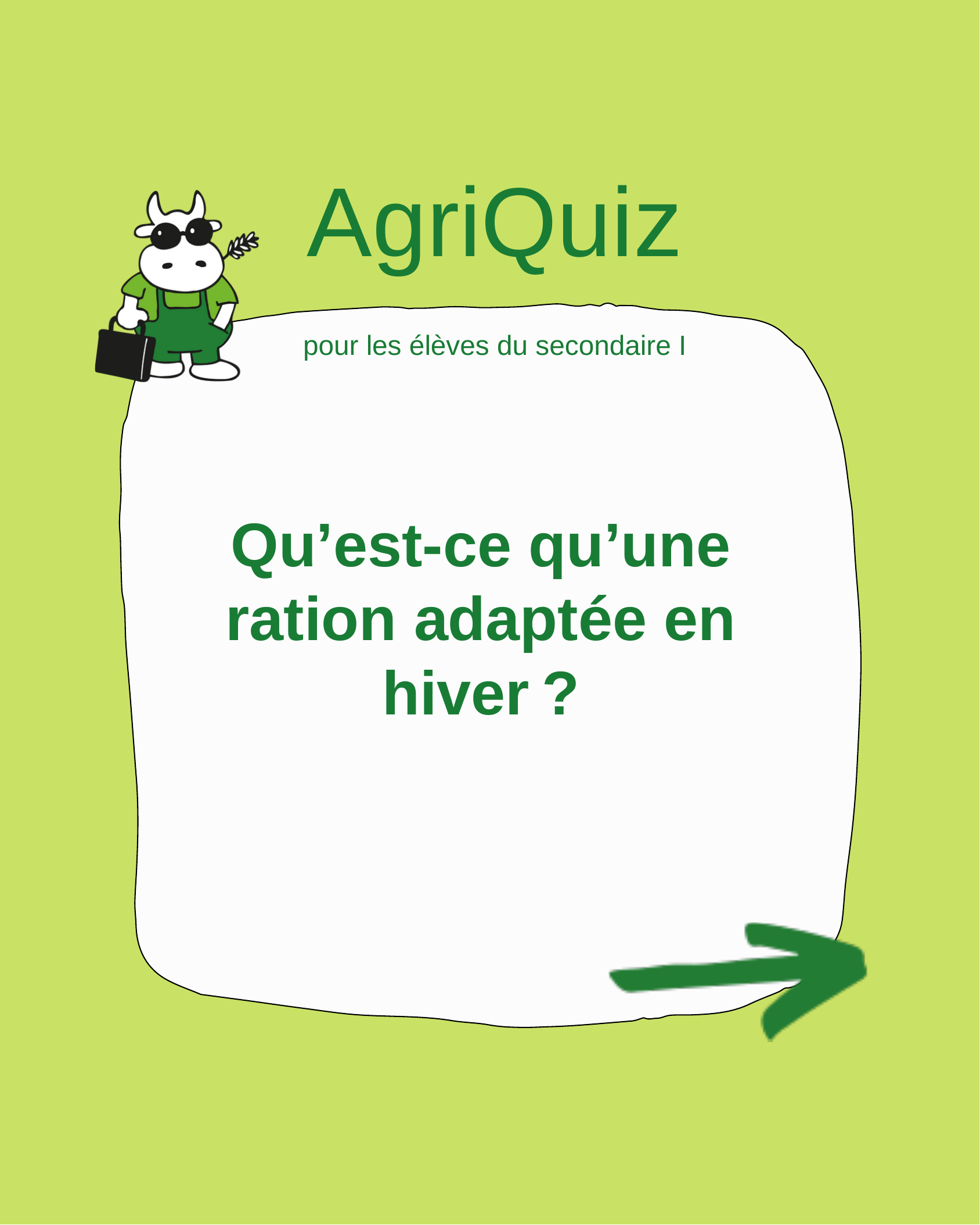

AgriQuiz

pour les élèves du secondaire I
Qu’est-ce qu’une ration adaptée en hiver ?